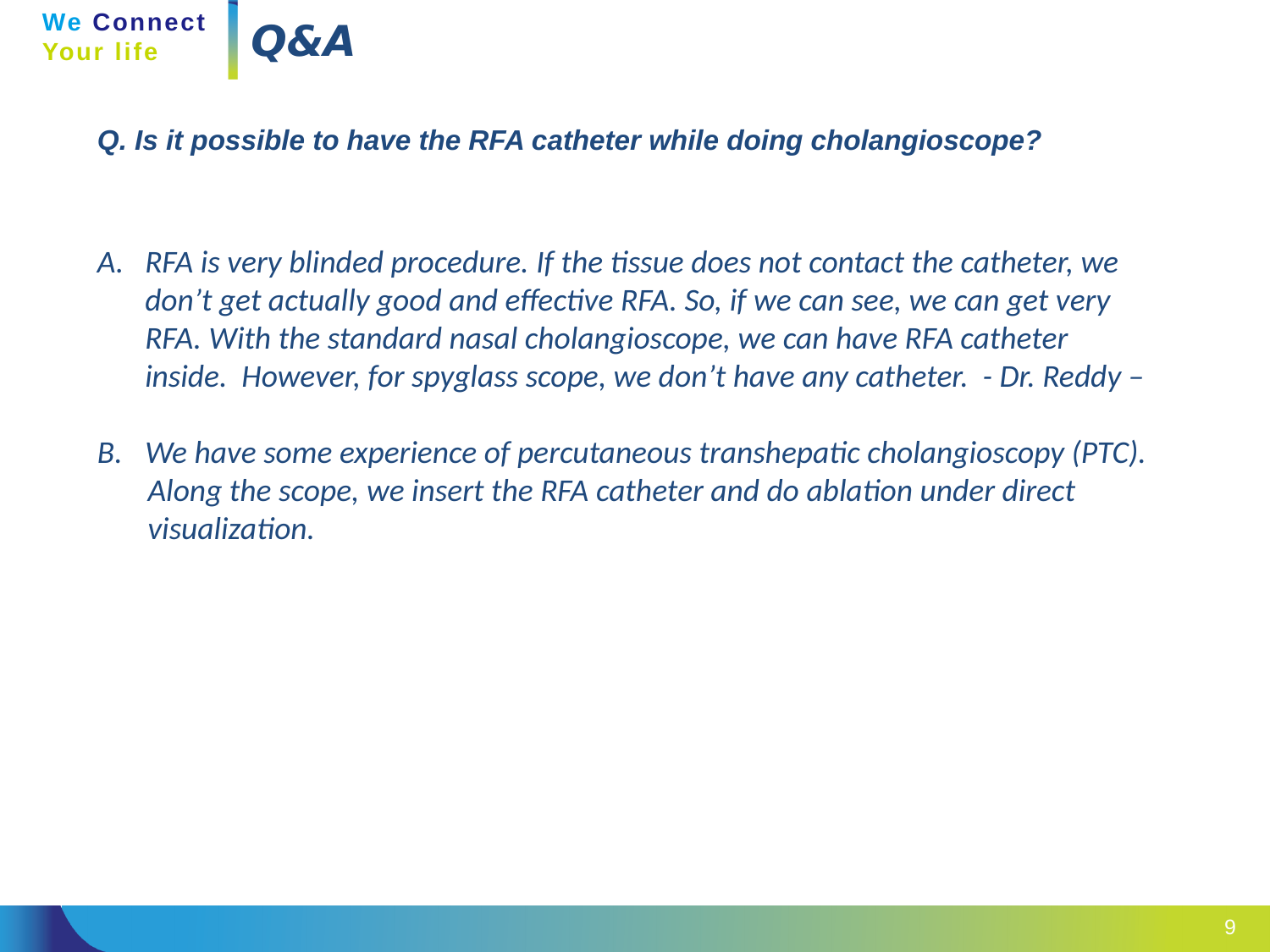

# Q&A
Q. Is it possible to have the RFA catheter while doing cholangioscope?

RFA is very blinded procedure. If the tissue does not contact the catheter, we don’t get actually good and effective RFA. So, if we can see, we can get very RFA. With the standard nasal cholangioscope, we can have RFA catheter inside.  However, for spyglass scope, we don’t have any catheter.  - Dr. Reddy –

We have some experience of percutaneous transhepatic cholangioscopy (PTC).
       Along the scope, we insert the RFA catheter and do ablation under direct
       visualization.

9